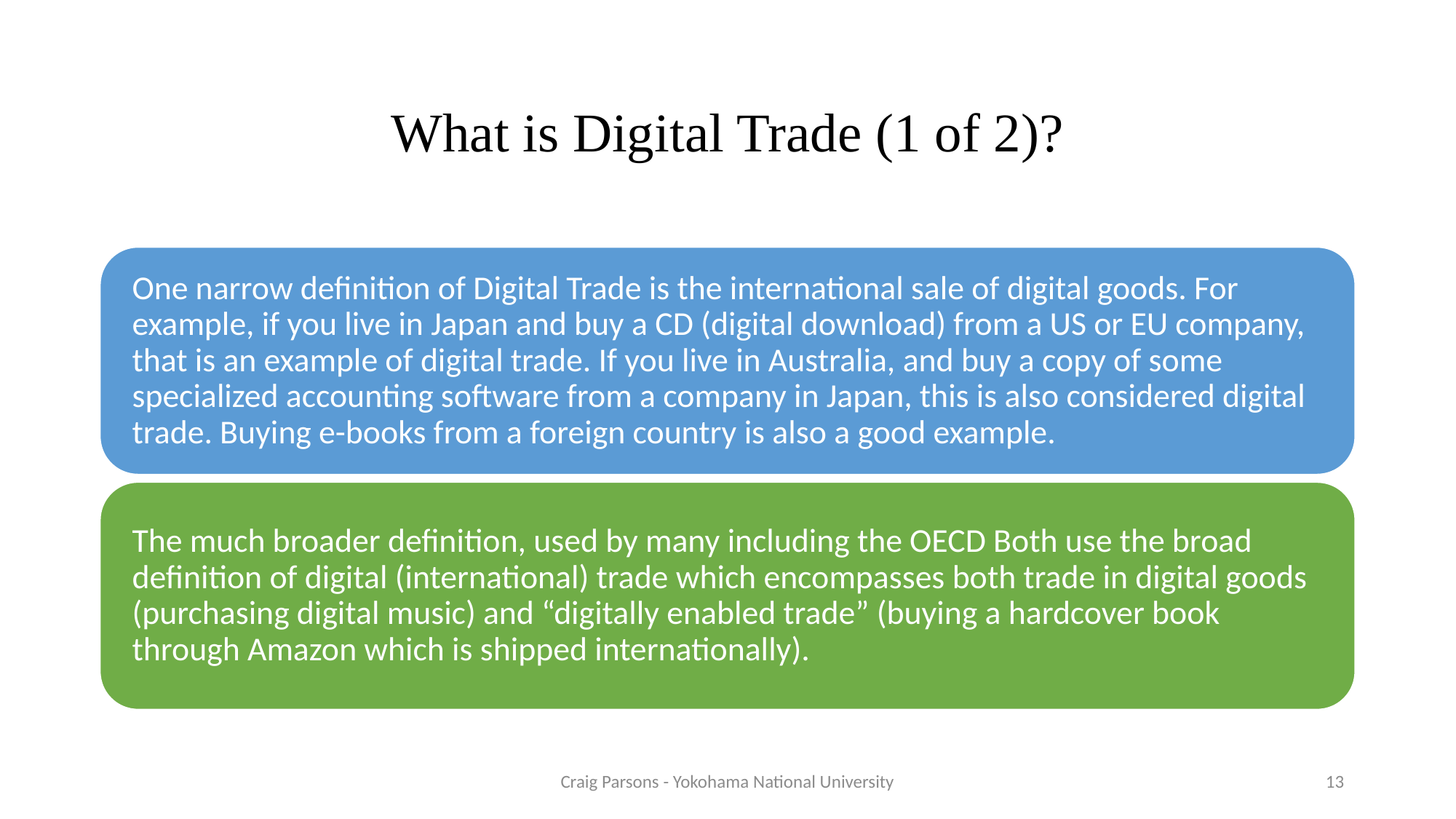

# What is Digital Trade (1 of 2)?
One narrow definition of Digital Trade is the international sale of digital goods. For example, if you live in Japan and buy a CD (digital download) from a US or EU company, that is an example of digital trade. If you live in Australia, and buy a copy of some specialized accounting software from a company in Japan, this is also considered digital trade. Buying e-books from a foreign country is also a good example.
The much broader definition, used by many including the OECD Both use the broad definition of digital (international) trade which encompasses both trade in digital goods (purchasing digital music) and “digitally enabled trade” (buying a hardcover book through Amazon which is shipped internationally).
Craig Parsons - Yokohama National University
13